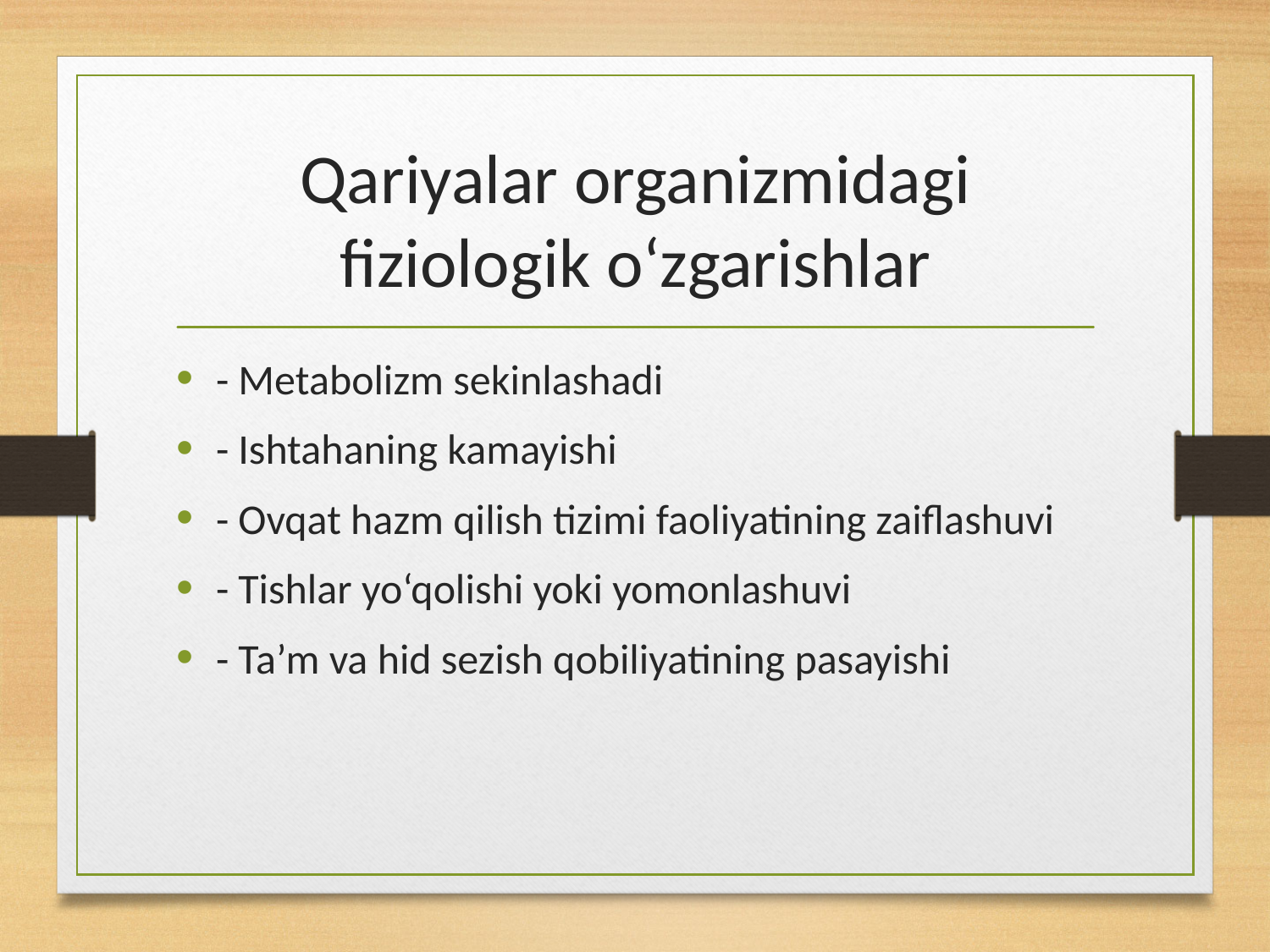

# Qariyalar organizmidagi fiziologik o‘zgarishlar
- Metabolizm sekinlashadi
- Ishtahaning kamayishi
- Ovqat hazm qilish tizimi faoliyatining zaiflashuvi
- Tishlar yo‘qolishi yoki yomonlashuvi
- Ta’m va hid sezish qobiliyatining pasayishi